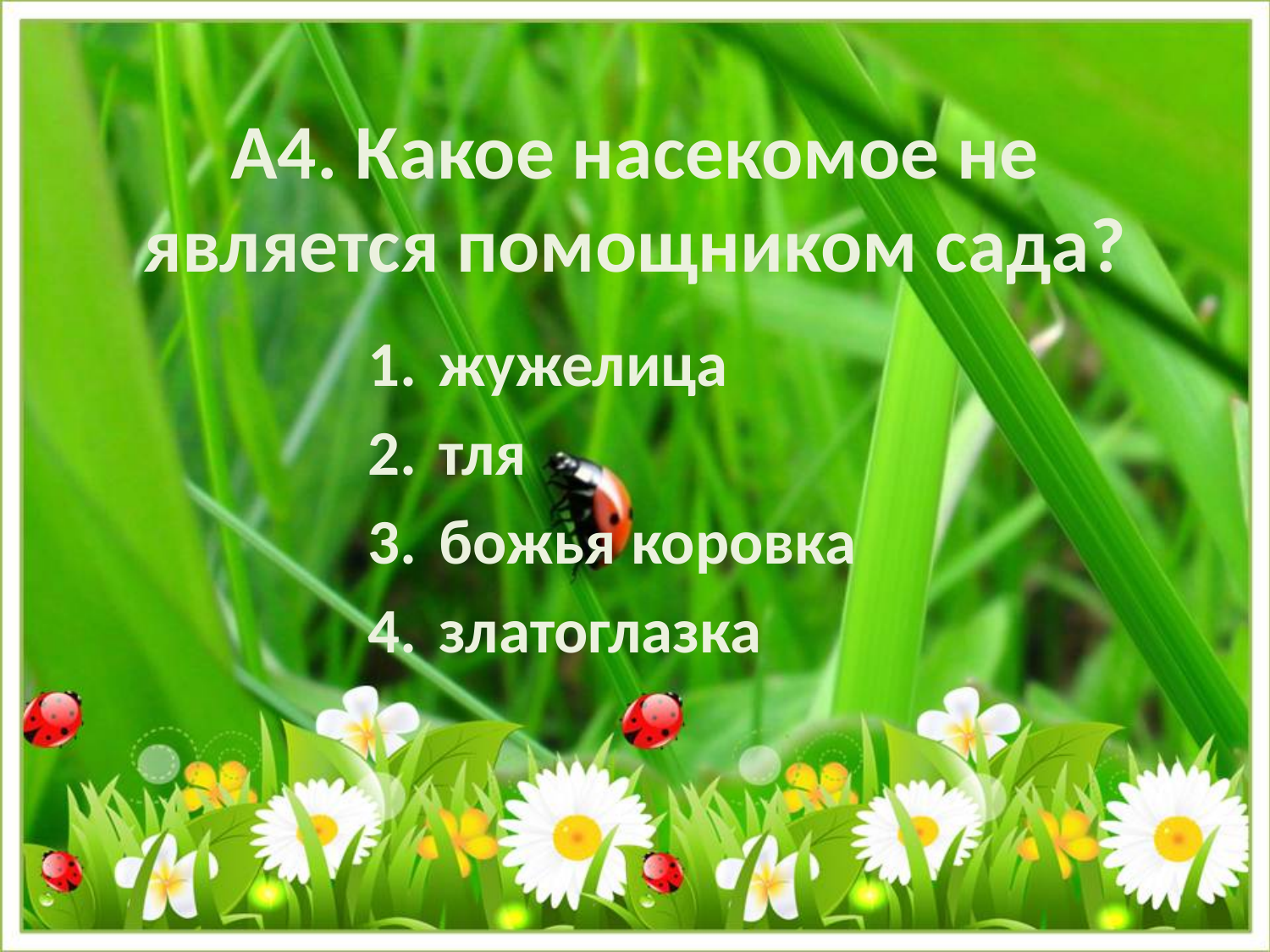

# А4. Какое насекомое не является помощником сада?
жужелица
тля
божья коровка
златоглазка